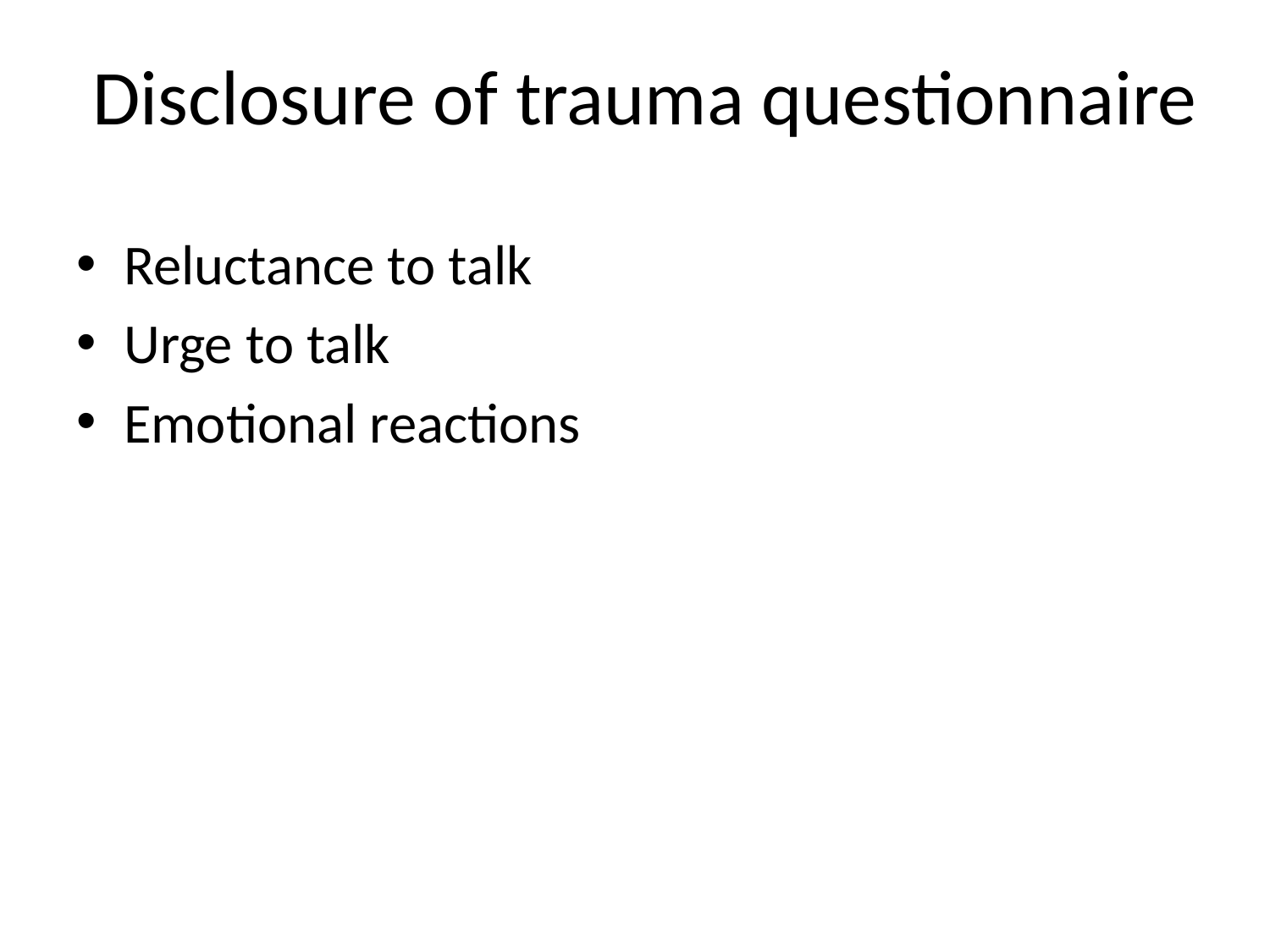

# Disclosure of trauma questionnaire
Reluctance to talk
Urge to talk
Emotional reactions